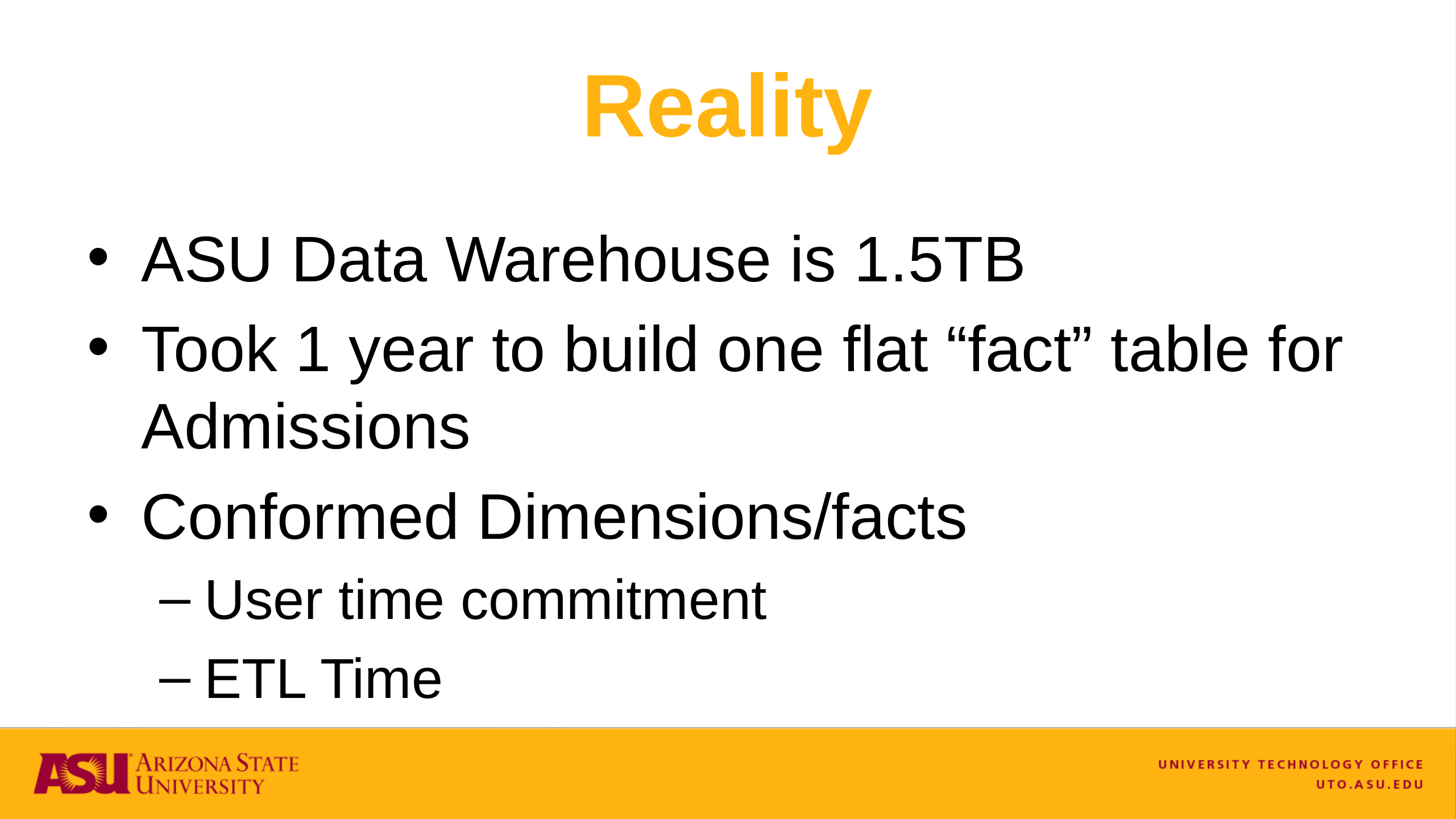

# Reality
ASU Data Warehouse is 1.5TB
Took 1 year to build one flat “fact” table for Admissions
Conformed Dimensions/facts
User time commitment
ETL Time